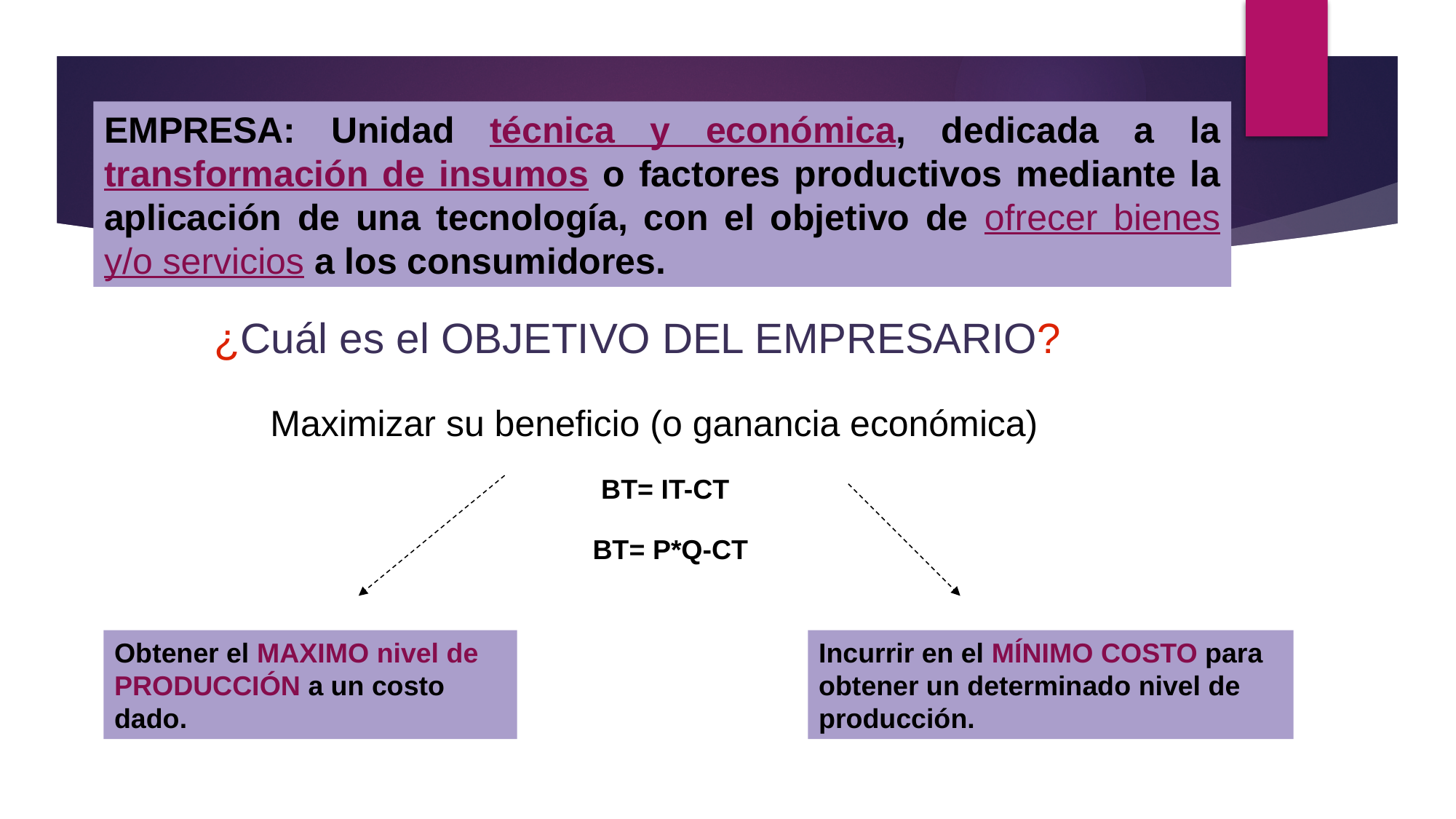

EMPRESA: Unidad técnica y económica, dedicada a la transformación de insumos o factores productivos mediante la aplicación de una tecnología, con el objetivo de ofrecer bienes y/o servicios a los consumidores.
#
¿Cuál es el OBJETIVO DEL EMPRESARIO?
Maximizar su beneficio (o ganancia económica)
BT= IT-CT

BT= P*Q-CT
Obtener el MAXIMO nivel de PRODUCCIÓN a un costo dado.
Incurrir en el MÍNIMO COSTO para obtener un determinado nivel de producción.